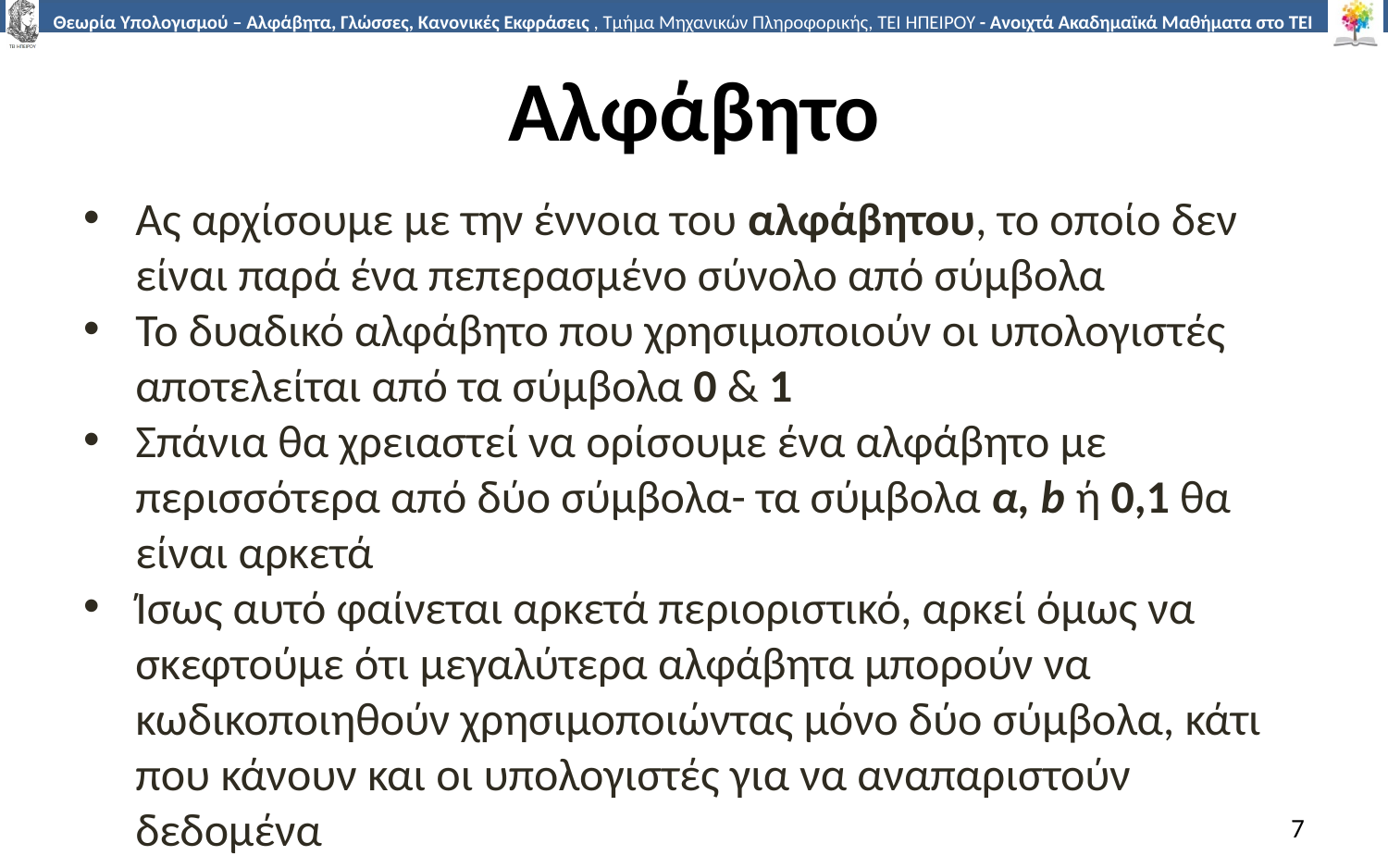

# Αλφάβητο
Ας αρχίσουμε με την έννοια του αλφάβητου, το οποίο δεν είναι παρά ένα πεπερασμένο σύνολο από σύμβολα
Το δυαδικό αλφάβητο που χρησιμοποιούν οι υπολογιστές αποτελείται από τα σύμβολα 0 & 1
Σπάνια θα χρειαστεί να ορίσουμε ένα αλφάβητο με περισσότερα από δύο σύμβολα- τα σύμβολα α, b ή 0,1 θα είναι αρκετά
Ίσως αυτό φαίνεται αρκετά περιοριστικό, αρκεί όμως να σκεφτούμε ότι μεγαλύτερα αλφάβητα μπορούν να κωδικοποιηθούν χρησιμοποιώντας μόνο δύο σύμβολα, κάτι που κάνουν και οι υπολογιστές για να αναπαριστούν δεδομένα
7